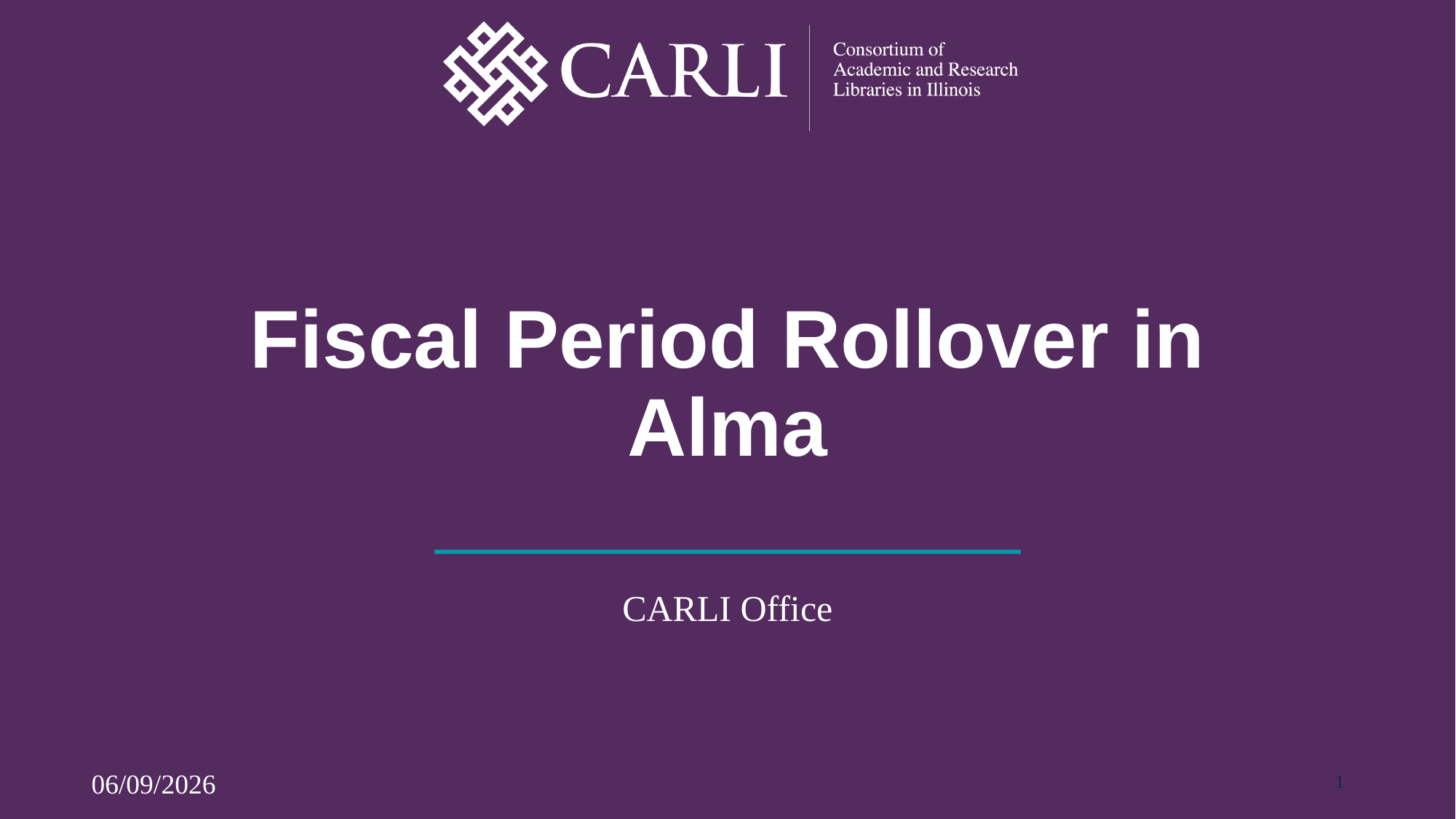

# Fiscal Period Rollover in Alma
CARLI Office
1
06/09/2026